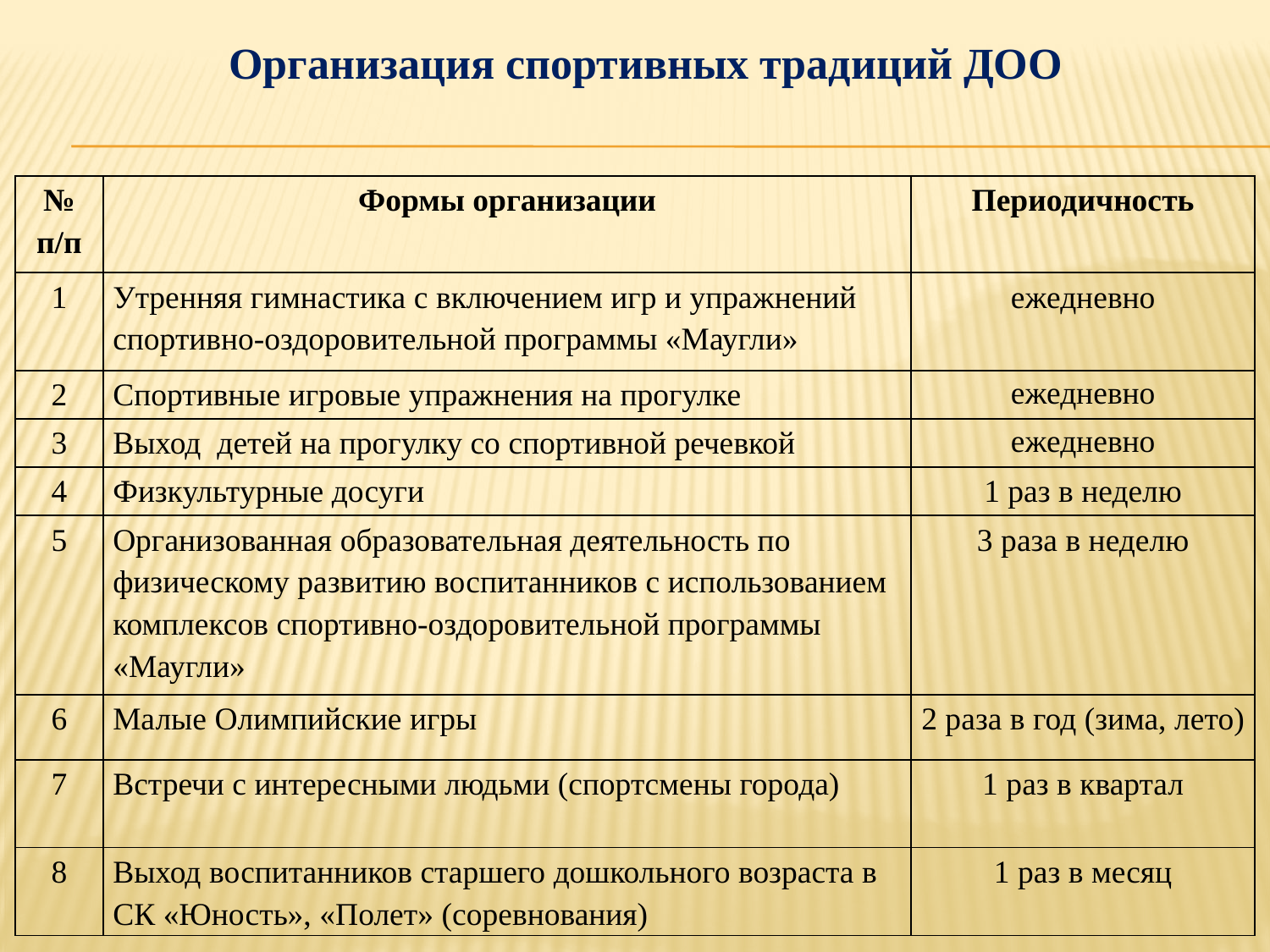

# Организация спортивных традиций ДОО
| № п/п | Формы организации | Периодичность |
| --- | --- | --- |
| 1 | Утренняя гимнастика с включением игр и упражнений спортивно-оздоровительной программы «Маугли» | ежедневно |
| 2 | Спортивные игровые упражнения на прогулке | ежедневно |
| 3 | Выход детей на прогулку со спортивной речевкой | ежедневно |
| 4 | Физкультурные досуги | 1 раз в неделю |
| 5 | Организованная образовательная деятельность по физическому развитию воспитанников с использованием комплексов спортивно-оздоровительной программы «Маугли» | 3 раза в неделю |
| 6 | Малые Олимпийские игры | 2 раза в год (зима, лето) |
| 7 | Встречи с интересными людьми (спортсмены города) | 1 раз в квартал |
| 8 | Выход воспитанников старшего дошкольного возраста в СК «Юность», «Полет» (соревнования) | 1 раз в месяц |